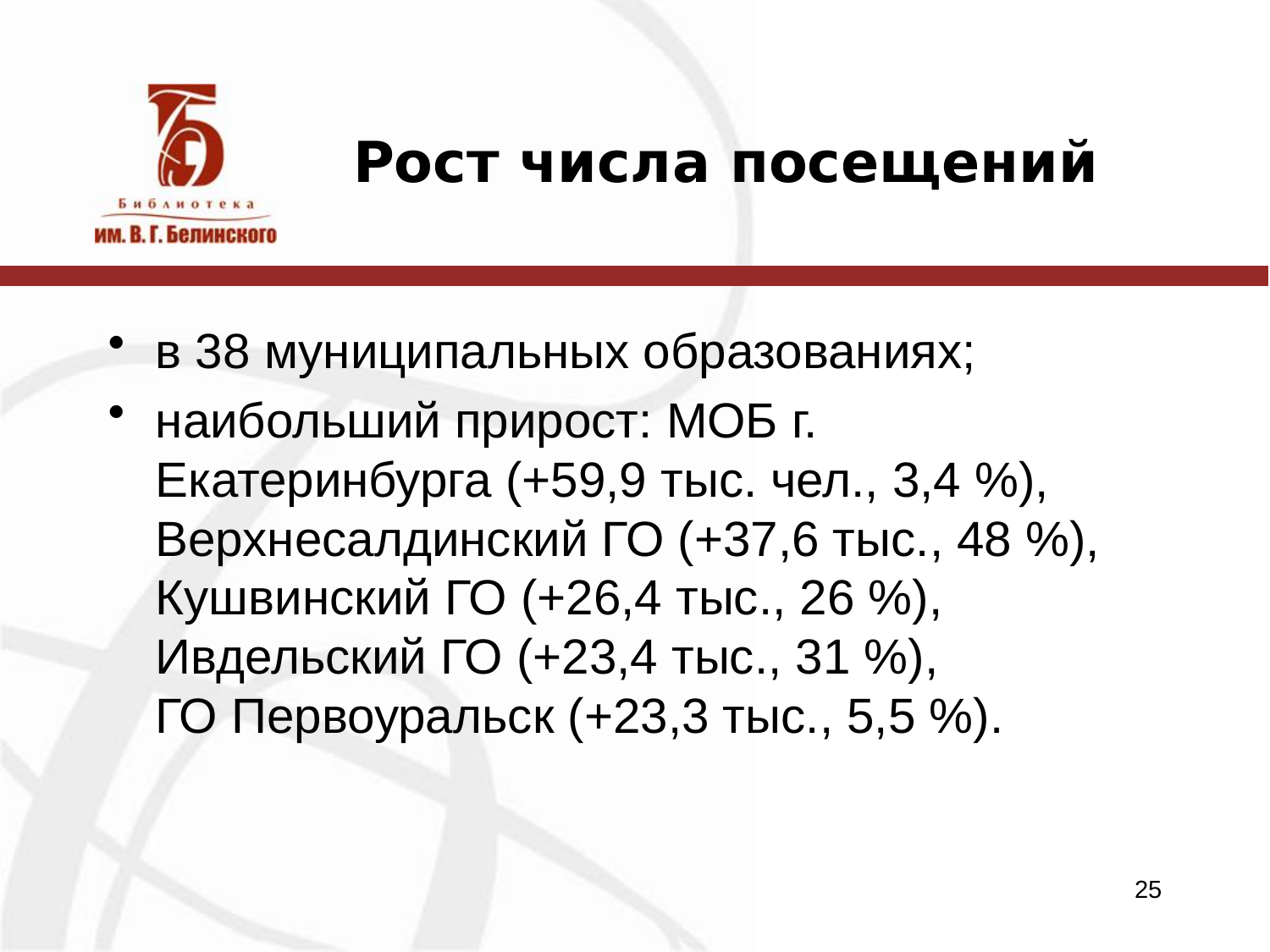

# Рост числа посещений
в 38 муниципальных образованиях;
наибольший прирост: МОБ г. Екатеринбурга (+59,9 тыс. чел., 3,4 %), Верхнесалдинский ГО (+37,6 тыс., 48 %), Кушвинский ГО (+26,4 тыс., 26 %), Ивдельский ГО (+23,4 тыс., 31 %),            ГО Первоуральск (+23,3 тыс., 5,5 %).
25